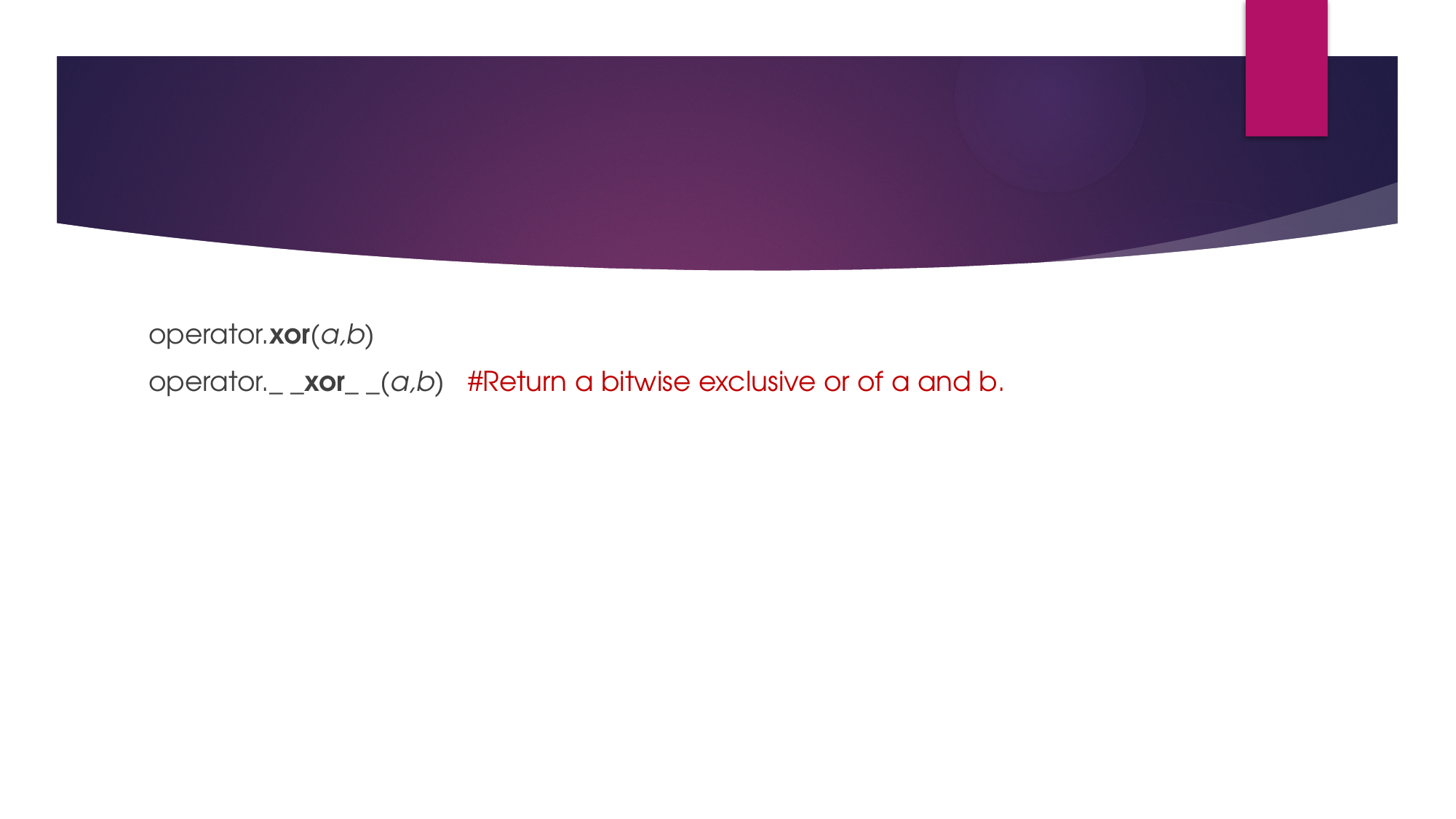

#
operator.xor(a,b)
operator._ _xor_ _(a,b)   #Return a bitwise exclusive or of a and b.